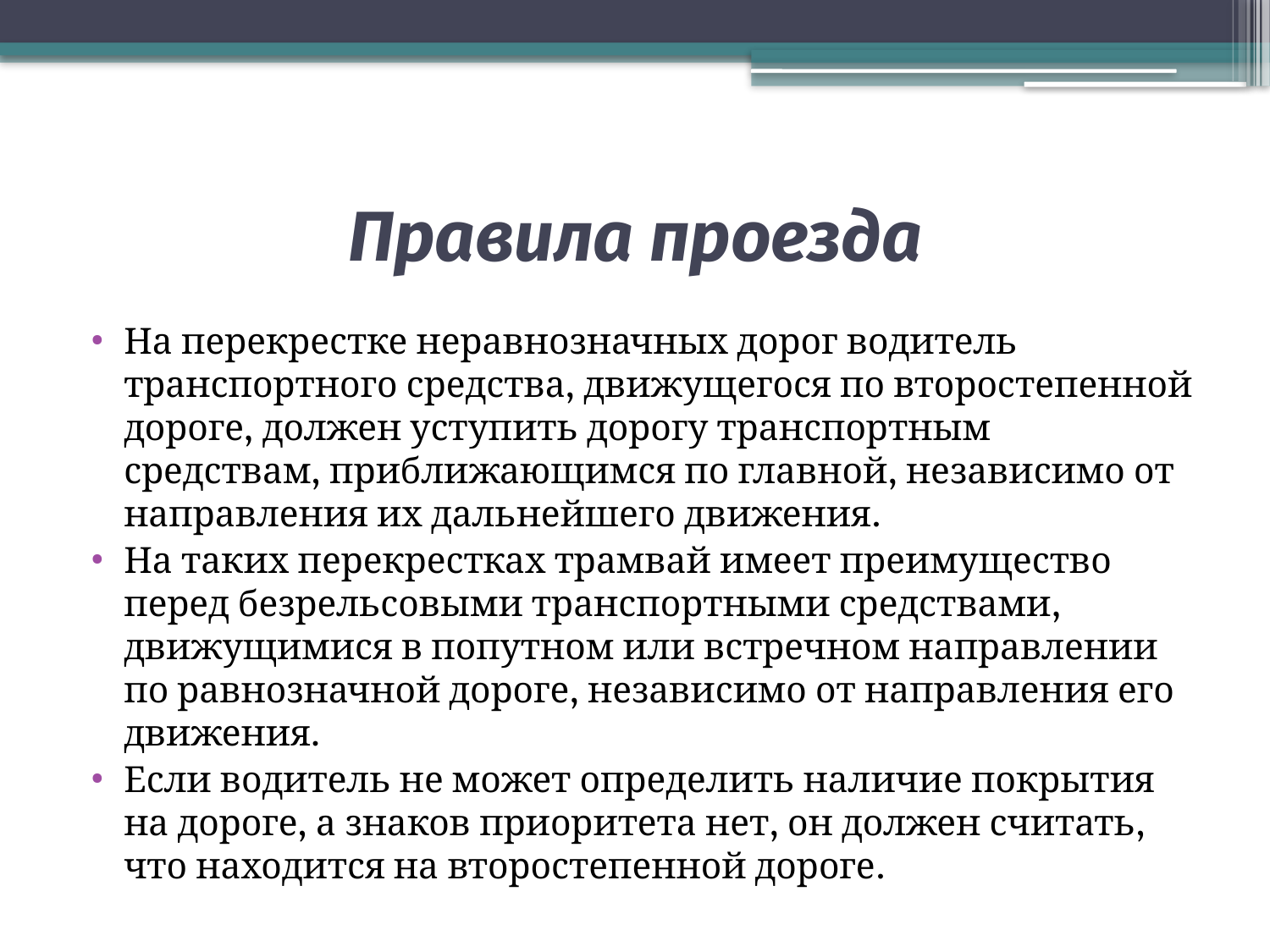

# Правила проезда
На перекрестке неравнозначных дорог водитель транспортного средства, движущегося по второстепенной дороге, должен уступить дорогу транспортным средствам, приближающимся по главной, независимо от направления их дальнейшего движения.
На таких перекрестках трамвай имеет преимущество перед безрельсовыми транспортными средствами, движущимися в попутном или встречном направлении по равнозначной дороге, независимо от направления его движения.
Если водитель не может определить наличие покрытия на дороге, а знаков приоритета нет, он должен считать, что находится на второстепенной дороге.